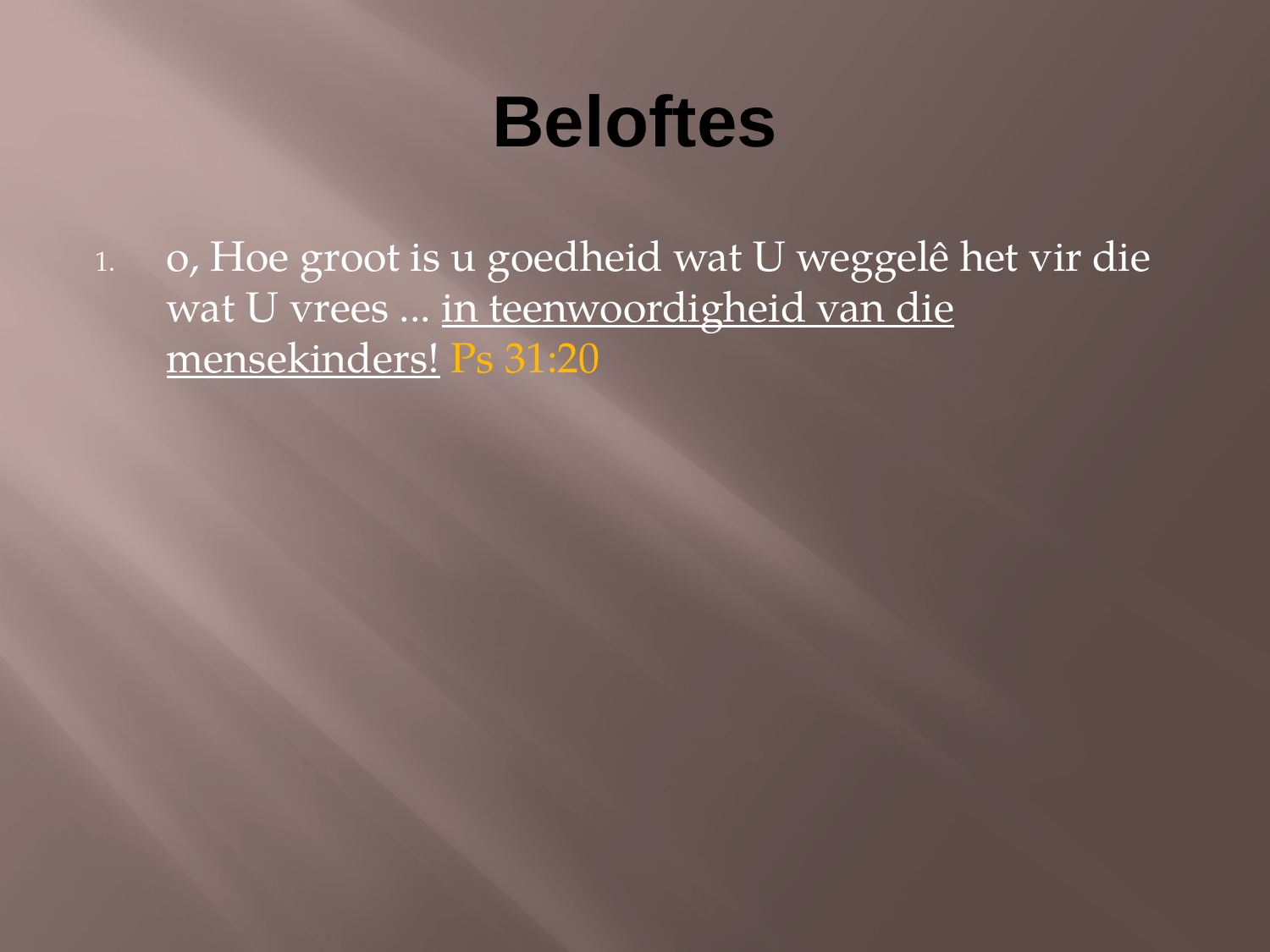

# Beloftes
o, Hoe groot is u goedheid wat U weggelê het vir die wat U vrees ... in teenwoordigheid van die mensekinders! Ps 31:20